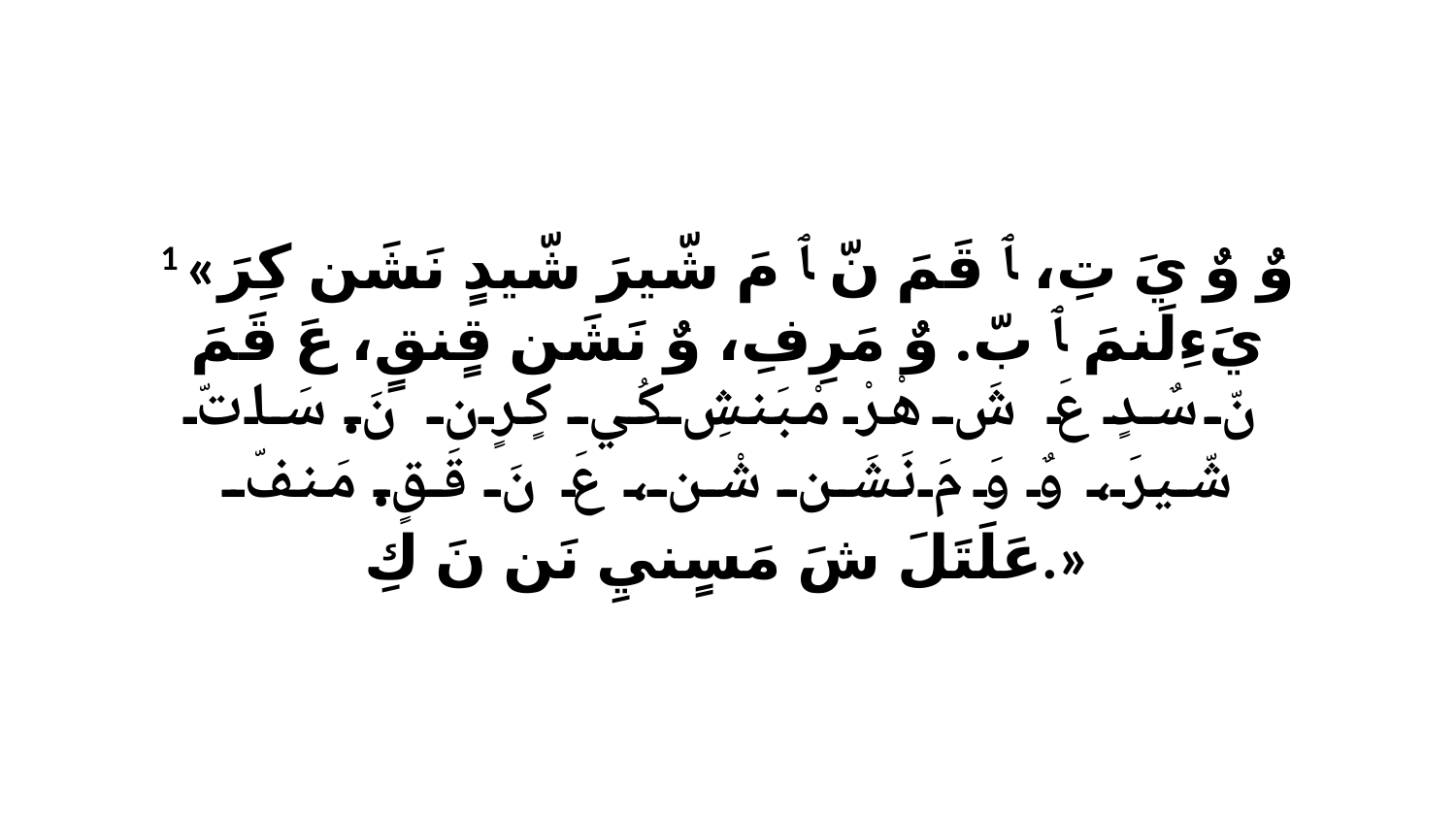

1 «وٌ وٌ يَ تِ، ﭑ قَمَ نّ ﭑ مَ شّيرَ شّيدٍ نَشَن كِرَ يَءِلَنمَ ﭑ بّ. وٌ مَرِفِ، وٌ نَشَن قٍنقٍ، عَ قَمَ نّ سٌدٍ عَ شَ هْرْ مْبَنشِ كُي كٍرٍن نَ. سَاتّ شّيرَ، وٌ وَ مَ نَشَن شْن، عَ نَ قَقٍ. مَنفّ عَلَتَلَ شَ مَسٍنيِ نَن نَ كِ.»